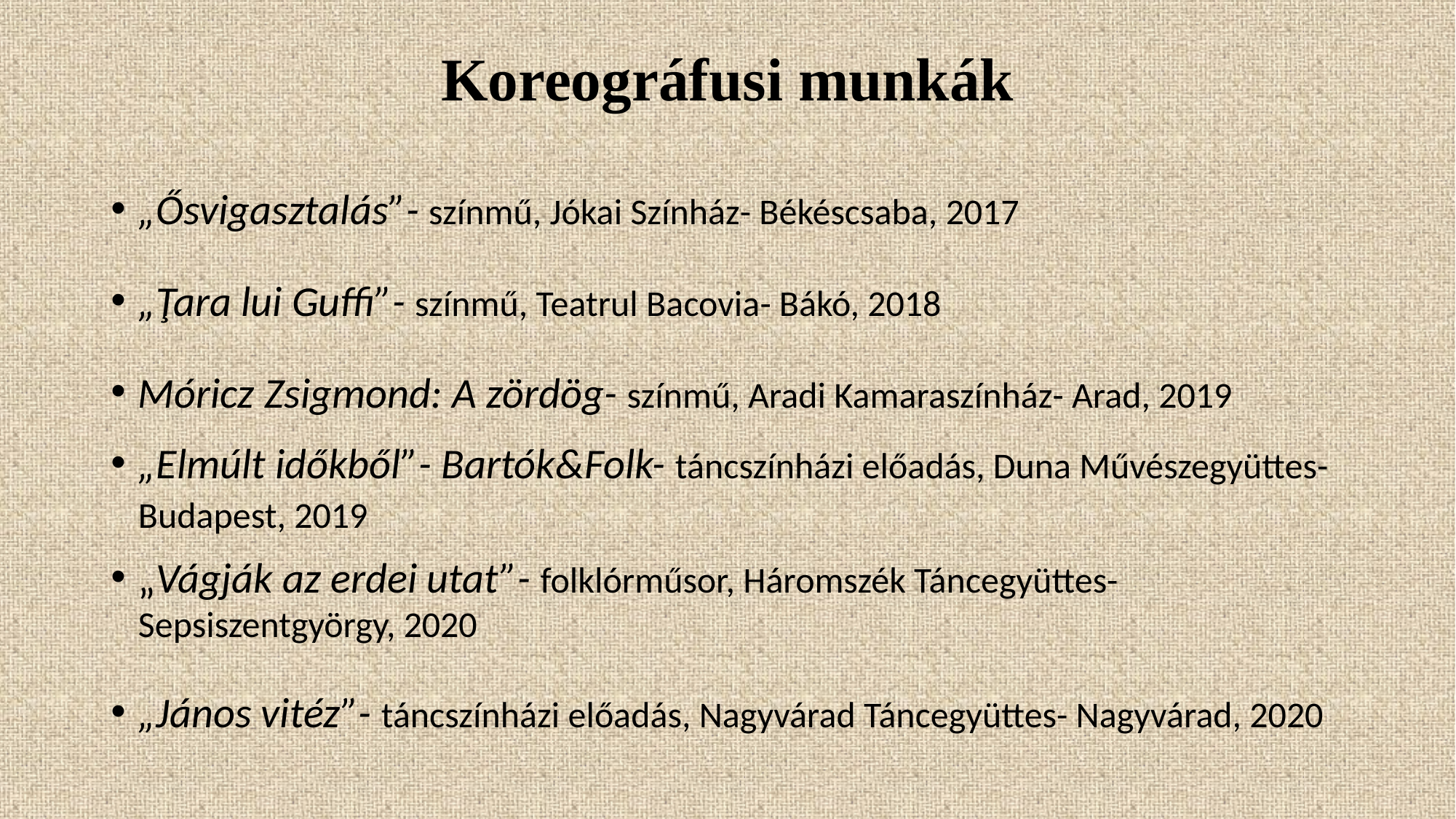

# Koreográfusi munkák
„Ősvigasztalás”- színmű, Jókai Színház- Békéscsaba, 2017
„Ţara lui Guffi”- színmű, Teatrul Bacovia- Bákó, 2018
Móricz Zsigmond: A zördög- színmű, Aradi Kamaraszínház- Arad, 2019
„Elmúlt időkből”- Bartók&Folk- táncszínházi előadás, Duna Művészegyüttes- Budapest, 2019
„Vágják az erdei utat”- folklórműsor, Háromszék Táncegyüttes- Sepsiszentgyörgy, 2020
„János vitéz”- táncszínházi előadás, Nagyvárad Táncegyüttes- Nagyvárad, 2020